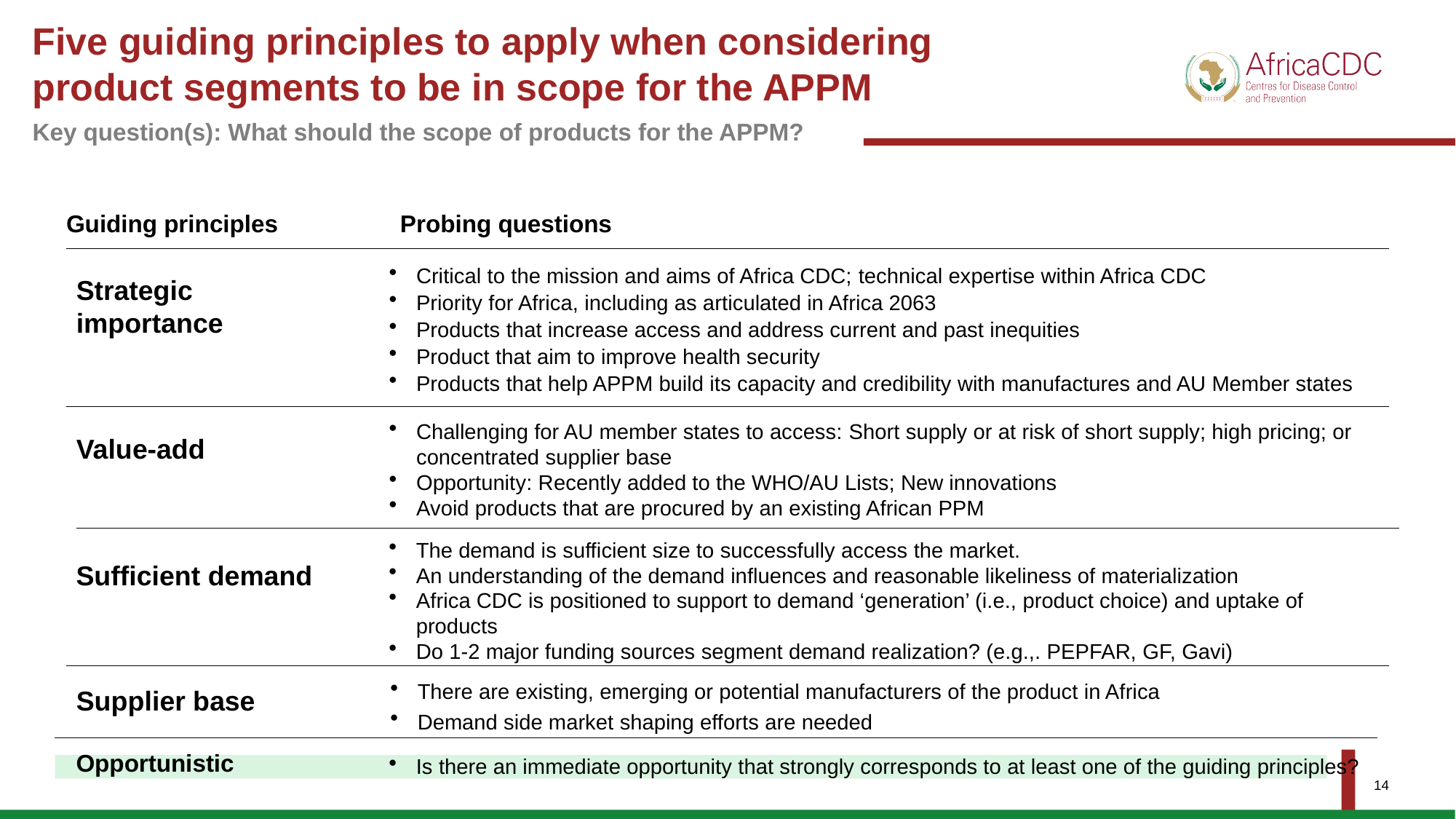

# Five guiding principles to apply when considering product segments to be in scope for the APPM
Key question(s): What should the scope of products for the APPM?

Guiding principles
Probing questions
Critical to the mission and aims of Africa CDC; technical expertise within Africa CDC
Priority for Africa, including as articulated in Africa 2063
Products that increase access and address current and past inequities
Product that aim to improve health security
Products that help APPM build its capacity and credibility with manufactures and AU Member states
Strategic importance
Challenging for AU member states to access: Short supply or at risk of short supply; high pricing; or concentrated supplier base
Opportunity: Recently added to the WHO/AU Lists; New innovations
Avoid products that are procured by an existing African PPM
Value-add
The demand is sufficient size to successfully access the market.
An understanding of the demand influences and reasonable likeliness of materialization
Africa CDC is positioned to support to demand ‘generation’ (i.e., product choice) and uptake of products
Do 1-2 major funding sources segment demand realization? (e.g.,. PEPFAR, GF, Gavi)
Sufficient demand
There are existing, emerging or potential manufacturers of the product in Africa
Demand side market shaping efforts are needed
Supplier base
Opportunistic
Is there an immediate opportunity that strongly corresponds to at least one of the guiding principles?